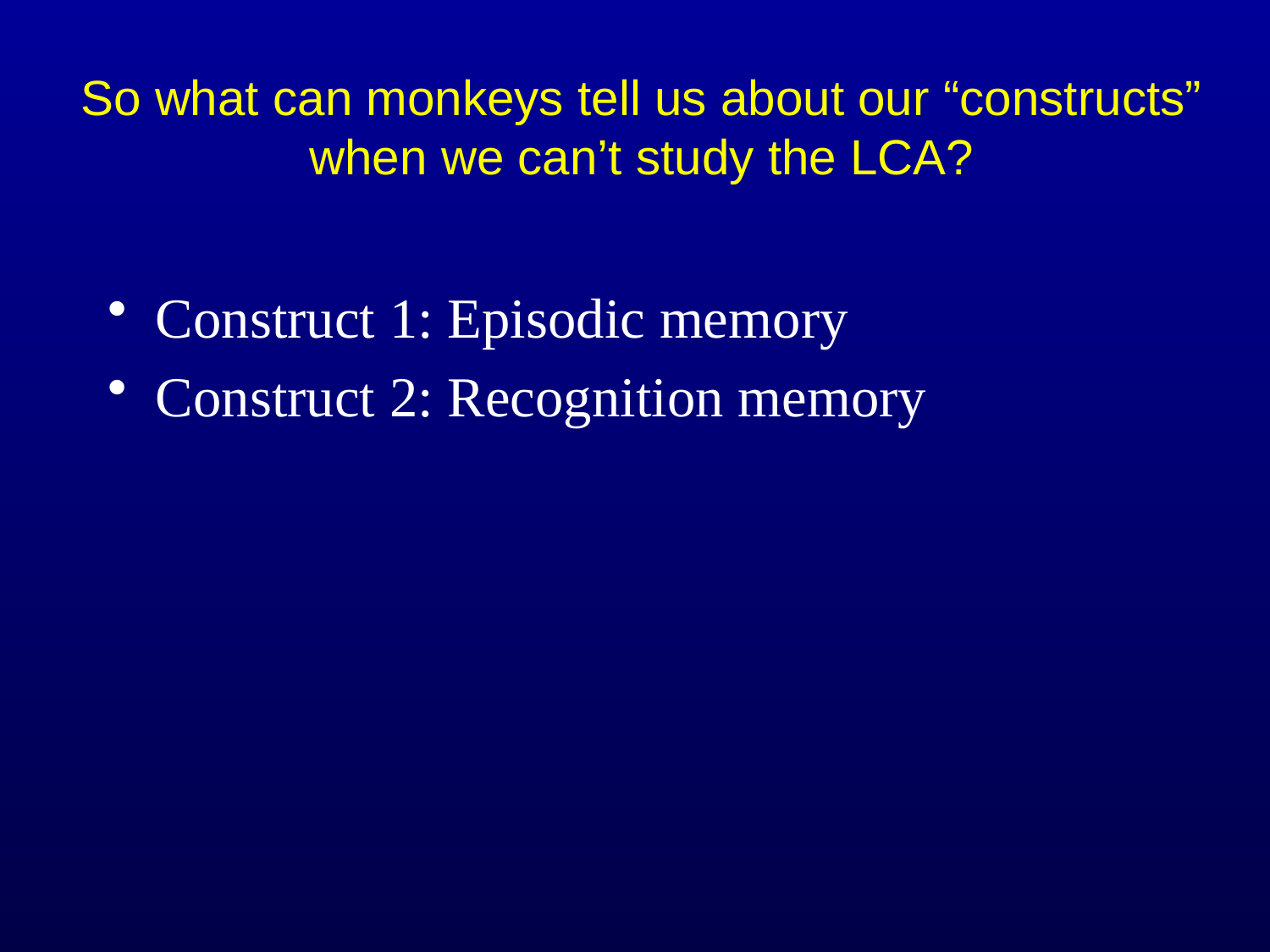

# So what can monkeys tell us about our “constructs” when we can’t study the LCA?
Construct 1: Episodic memory
Construct 2: Recognition memory